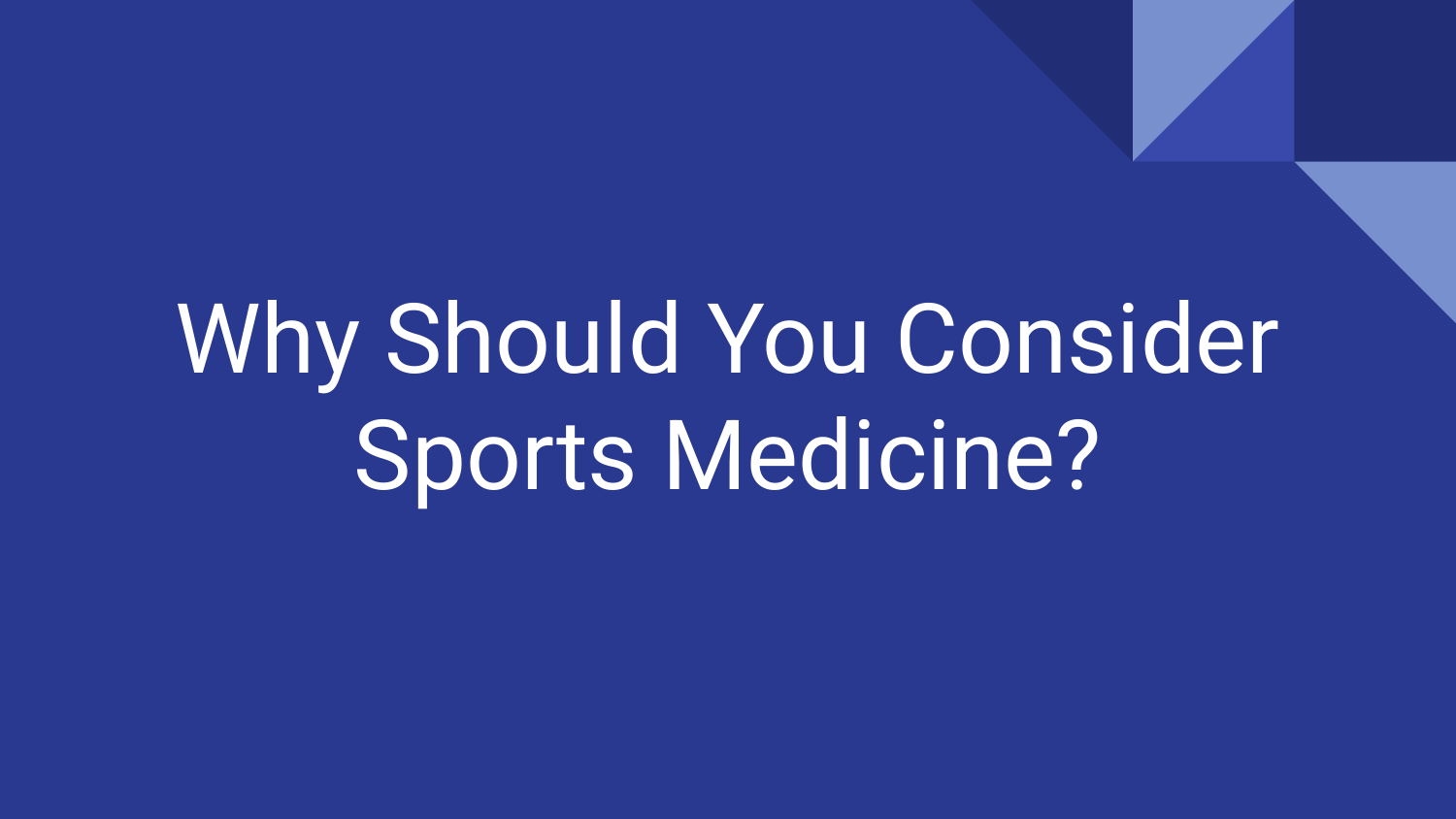

# Why Should You Consider Sports Medicine?